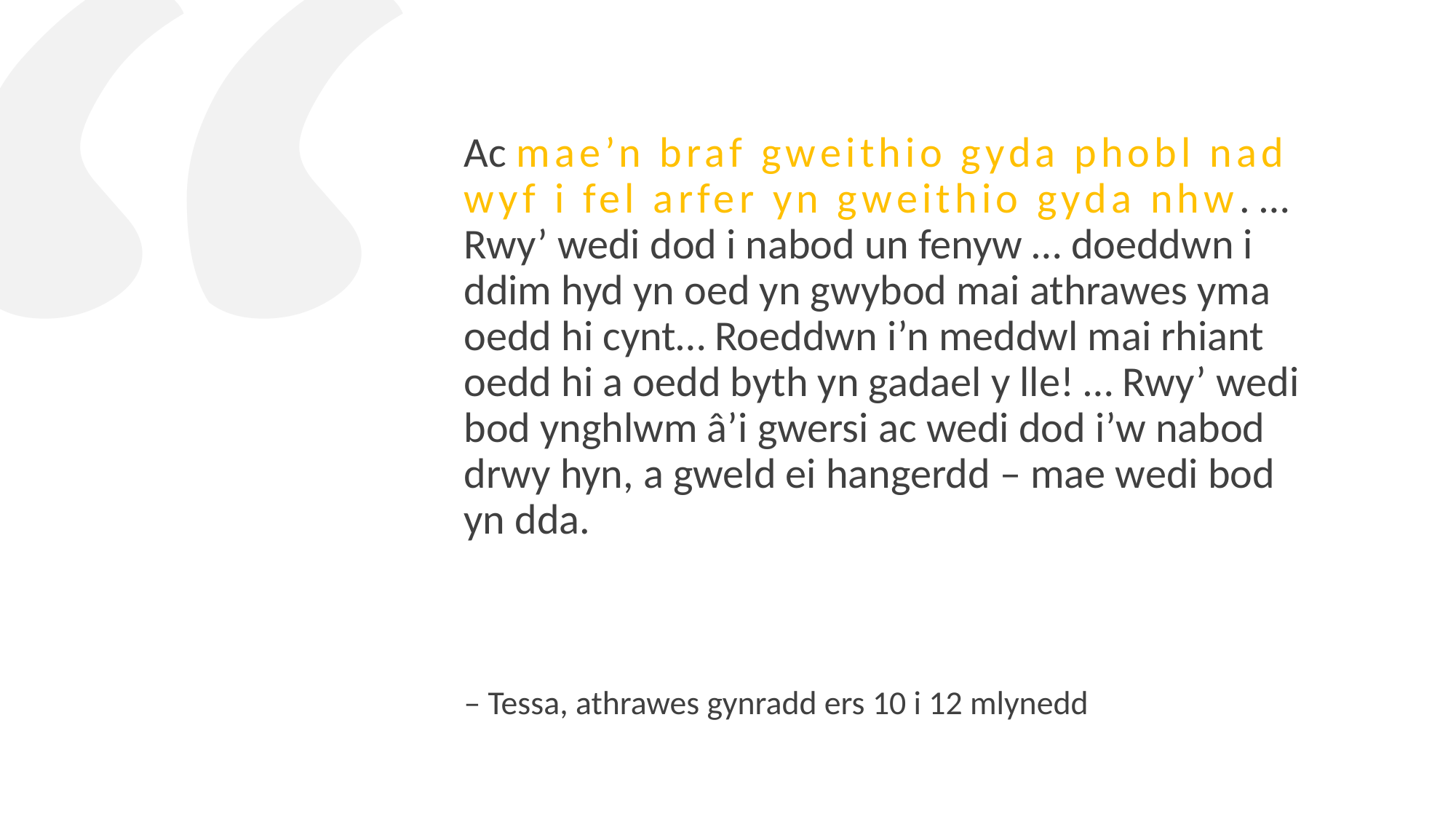

Ac mae’n braf gweithio gyda phobl nad wyf i fel arfer yn gweithio gyda nhw. …Rwy’ wedi dod i nabod un fenyw … doeddwn i ddim hyd yn oed yn gwybod mai athrawes yma oedd hi cynt… Roeddwn i’n meddwl mai rhiant oedd hi a oedd byth yn gadael y lle! … Rwy’ wedi bod ynghlwm â’i gwersi ac wedi dod i’w nabod drwy hyn, a gweld ei hangerdd – mae wedi bod yn dda.
“
– Tessa, athrawes gynradd ers 10 i 12 mlynedd